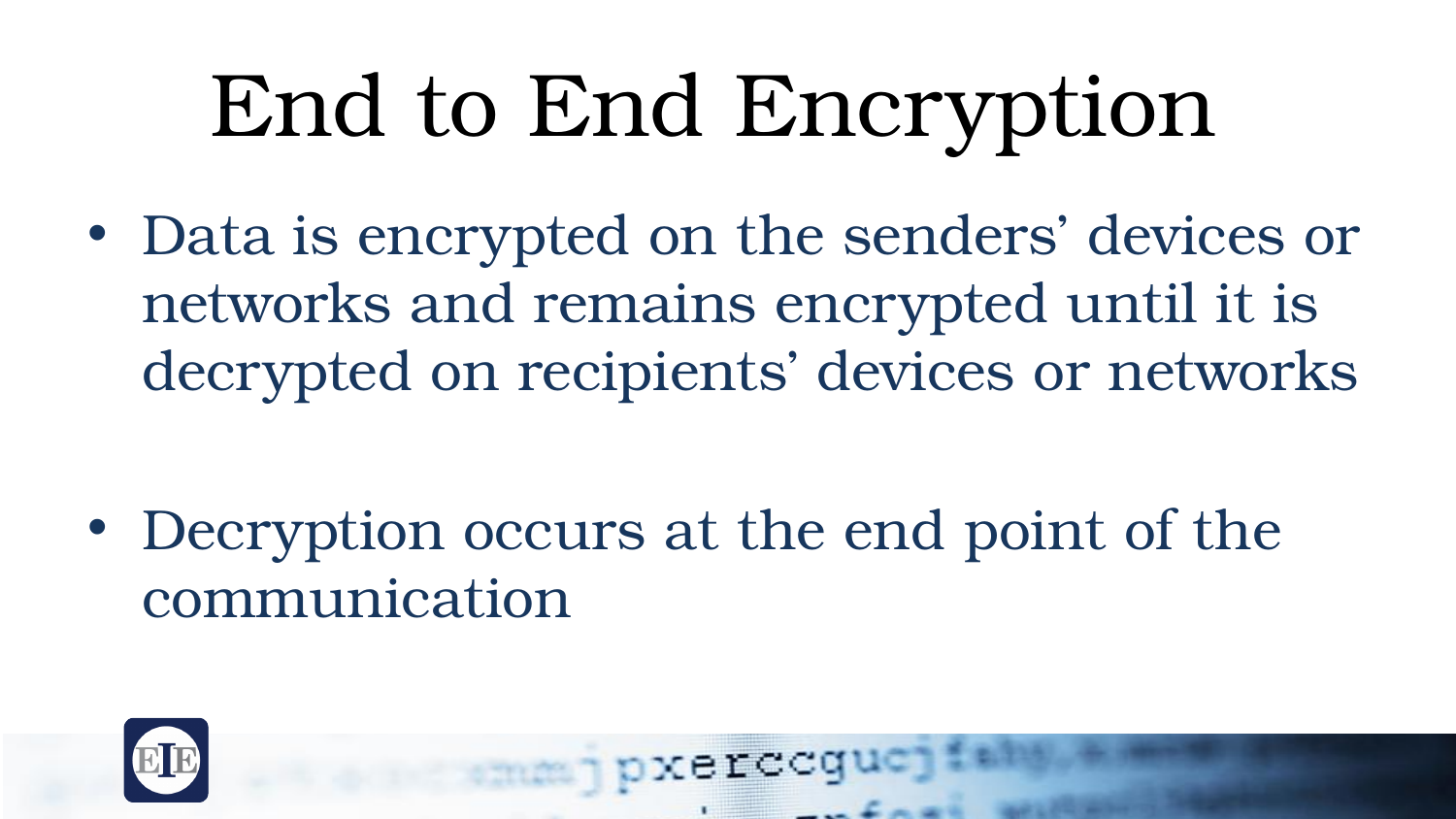

# End to End Encryption
Data is encrypted on the senders’ devices or networks and remains encrypted until it is decrypted on recipients’ devices or networks

Decryption occurs at the end point of the communication